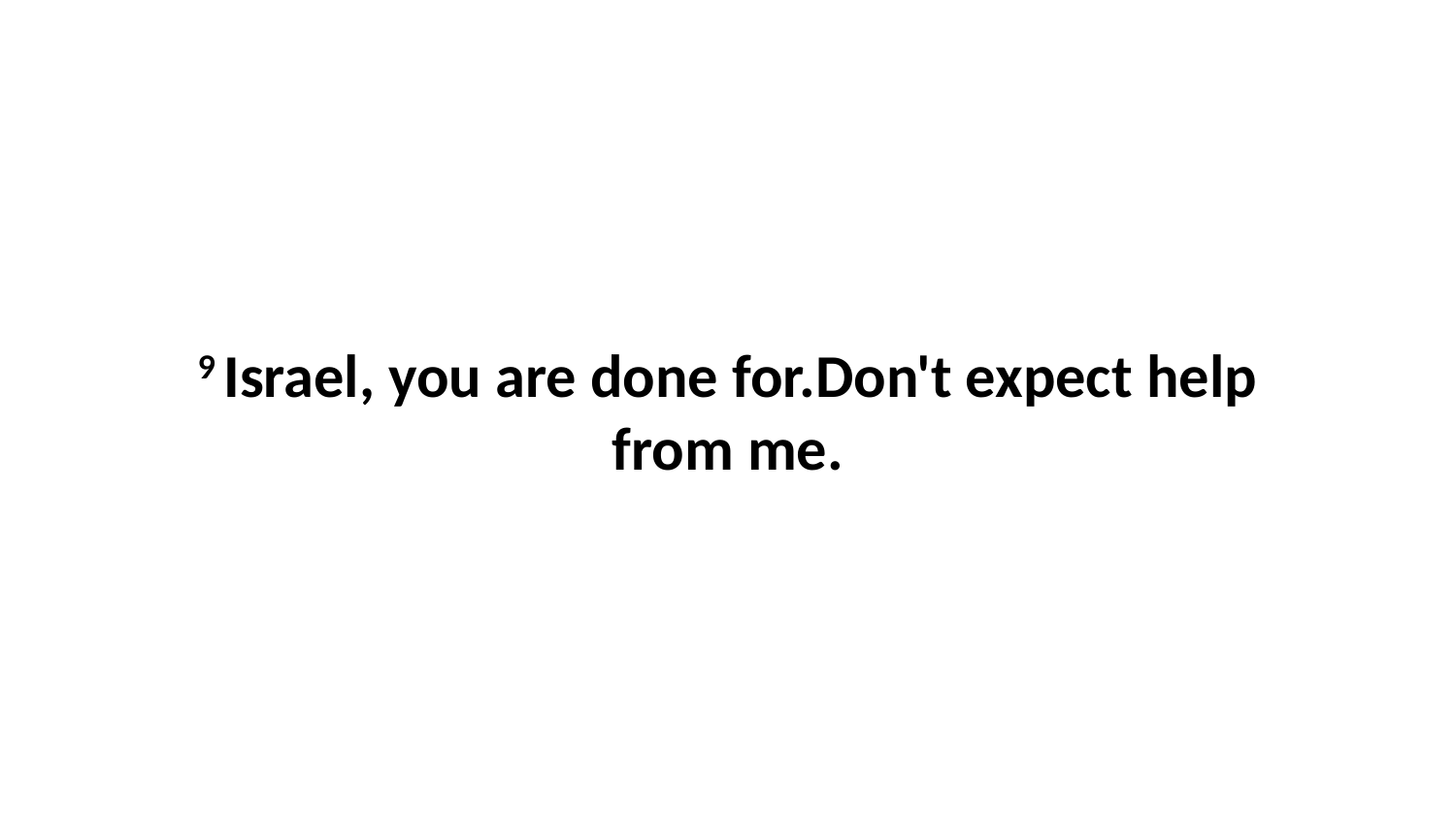

9 Israel, you are done for.Don't expect help from me.